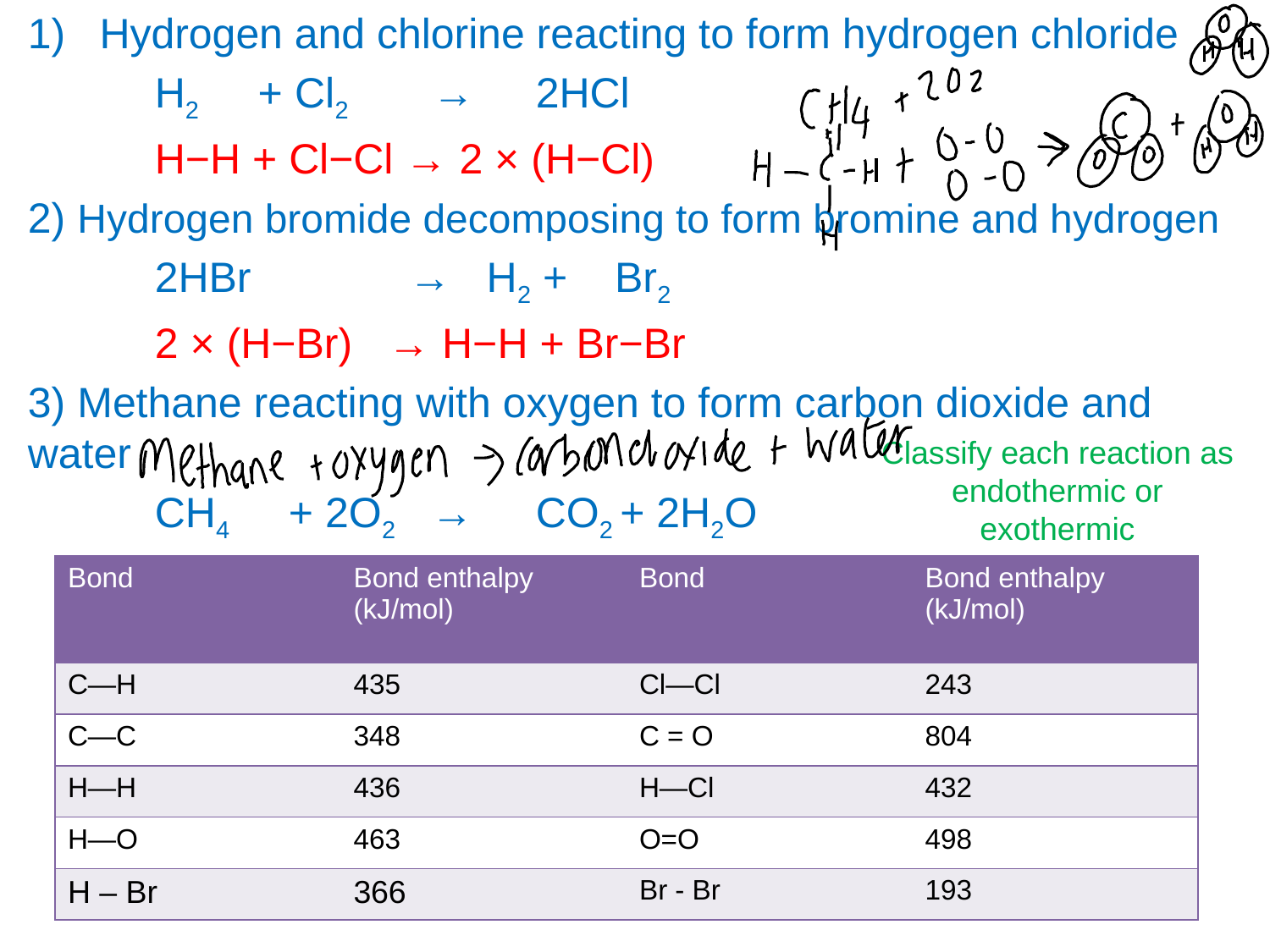

Hydrogen and chlorine reacting to form hydrogen chloride
	H2     + Cl2	  → 	2HCl
	H−H + Cl−Cl → 2 × (H−Cl)
2) Hydrogen bromide decomposing to form bromine and hydrogen
	2HBr 		→   H2 +    Br2
	2 × (H−Br)   → H−H + Br−Br
3) Methane reacting with oxygen to form carbon dioxide and water
	CH4     + 2O2   → 	CO2 + 2H2O

Classify each reaction as endothermic or exothermic

| Bond | Bond enthalpy (kJ/mol) | Bond | Bond enthalpy (kJ/mol) |
| --- | --- | --- | --- |
| C—H | 435 | Cl—Cl | 243 |
| C—C | 348 | C = O | 804 |
| H—H | 436 | H—Cl | 432 |
| H—O | 463 | O=O | 498 |
| H – Br | 366 | Br - Br | 193 |